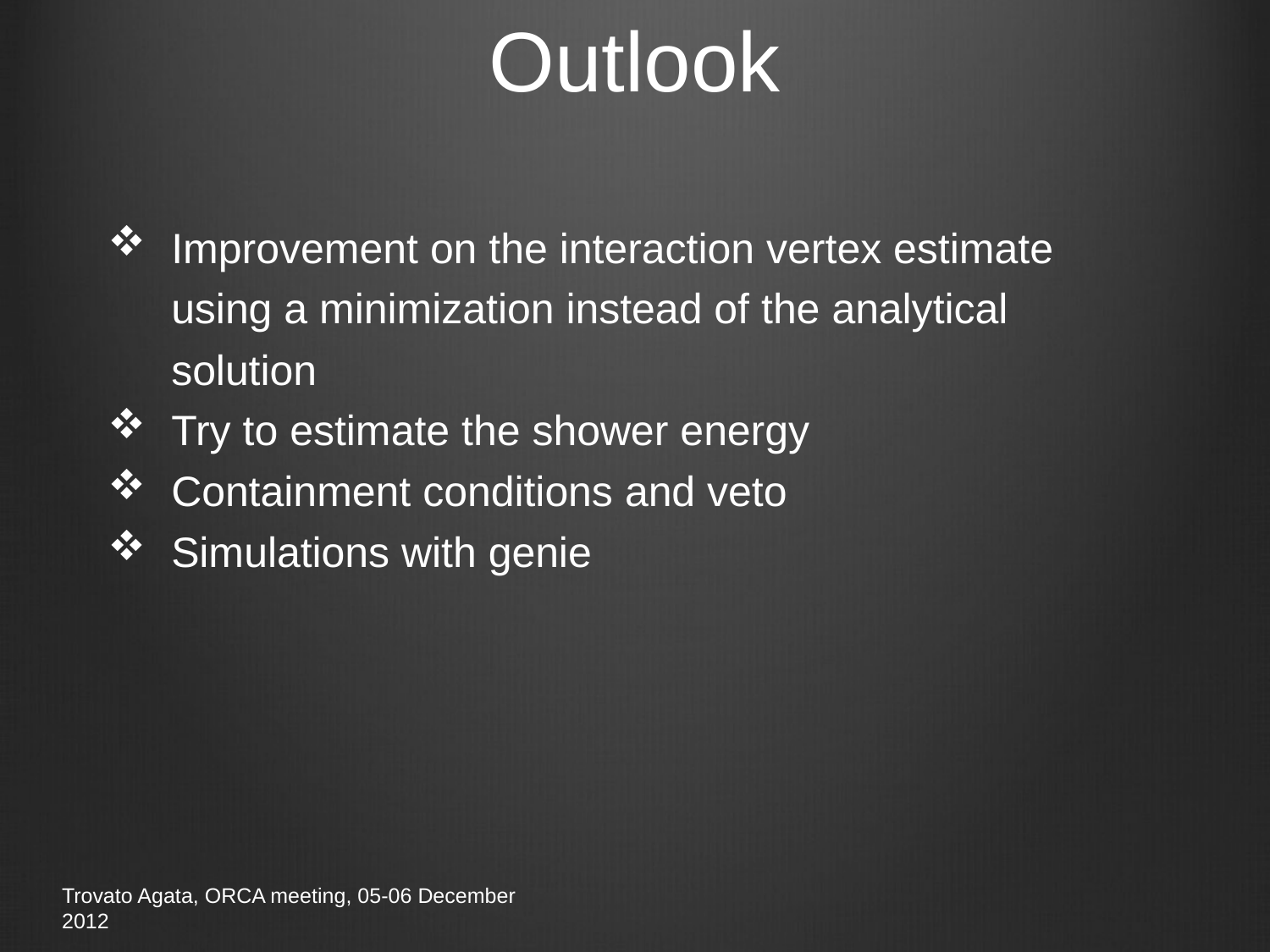

# Outlook
Improvement on the interaction vertex estimate using a minimization instead of the analytical solution
Try to estimate the shower energy
Containment conditions and veto
Simulations with genie
Trovato Agata, ORCA meeting, 05-06 December 2012